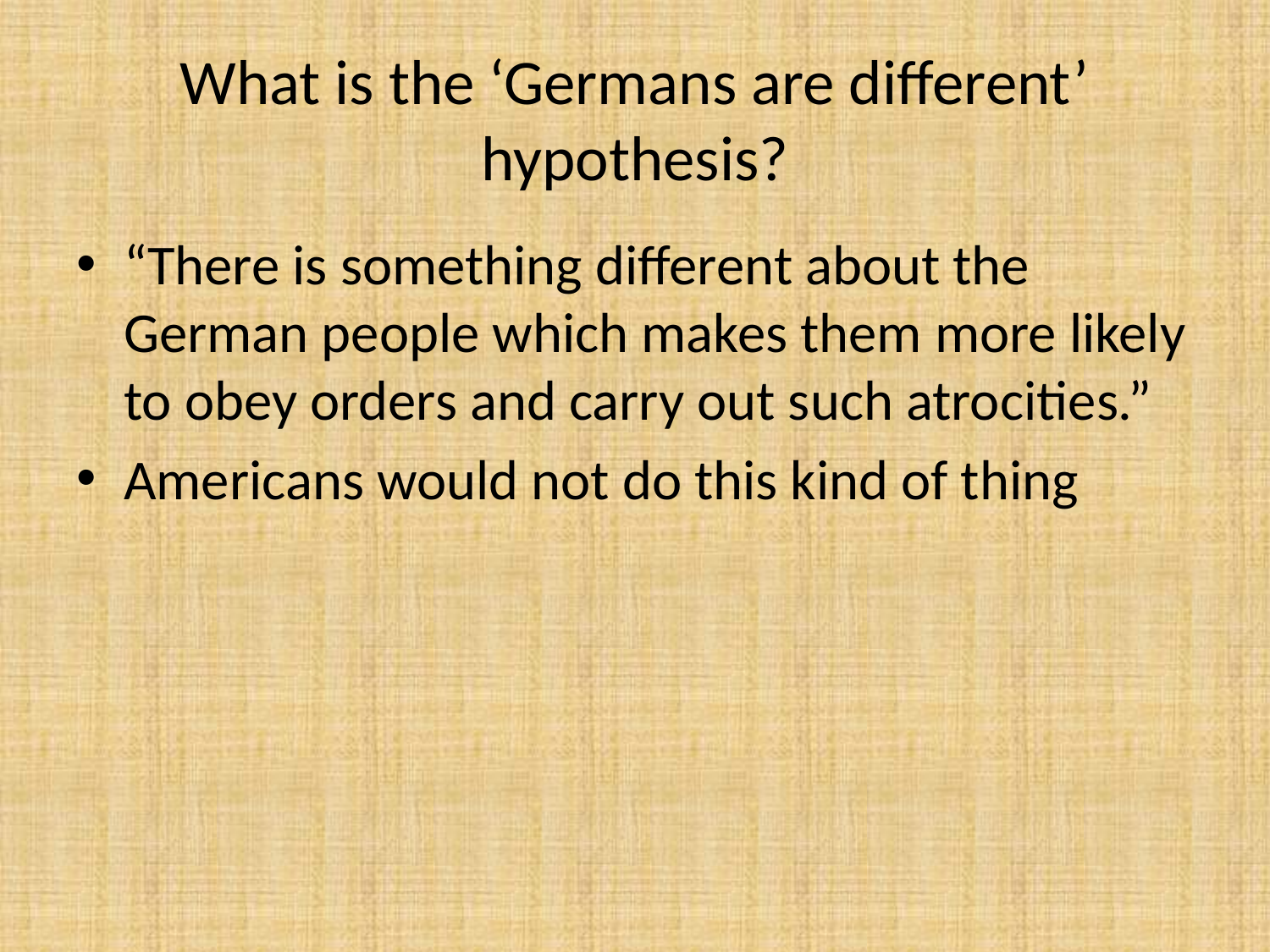

# What is the ‘Germans are different’ hypothesis?
“There is something different about the German people which makes them more likely to obey orders and carry out such atrocities.”
Americans would not do this kind of thing